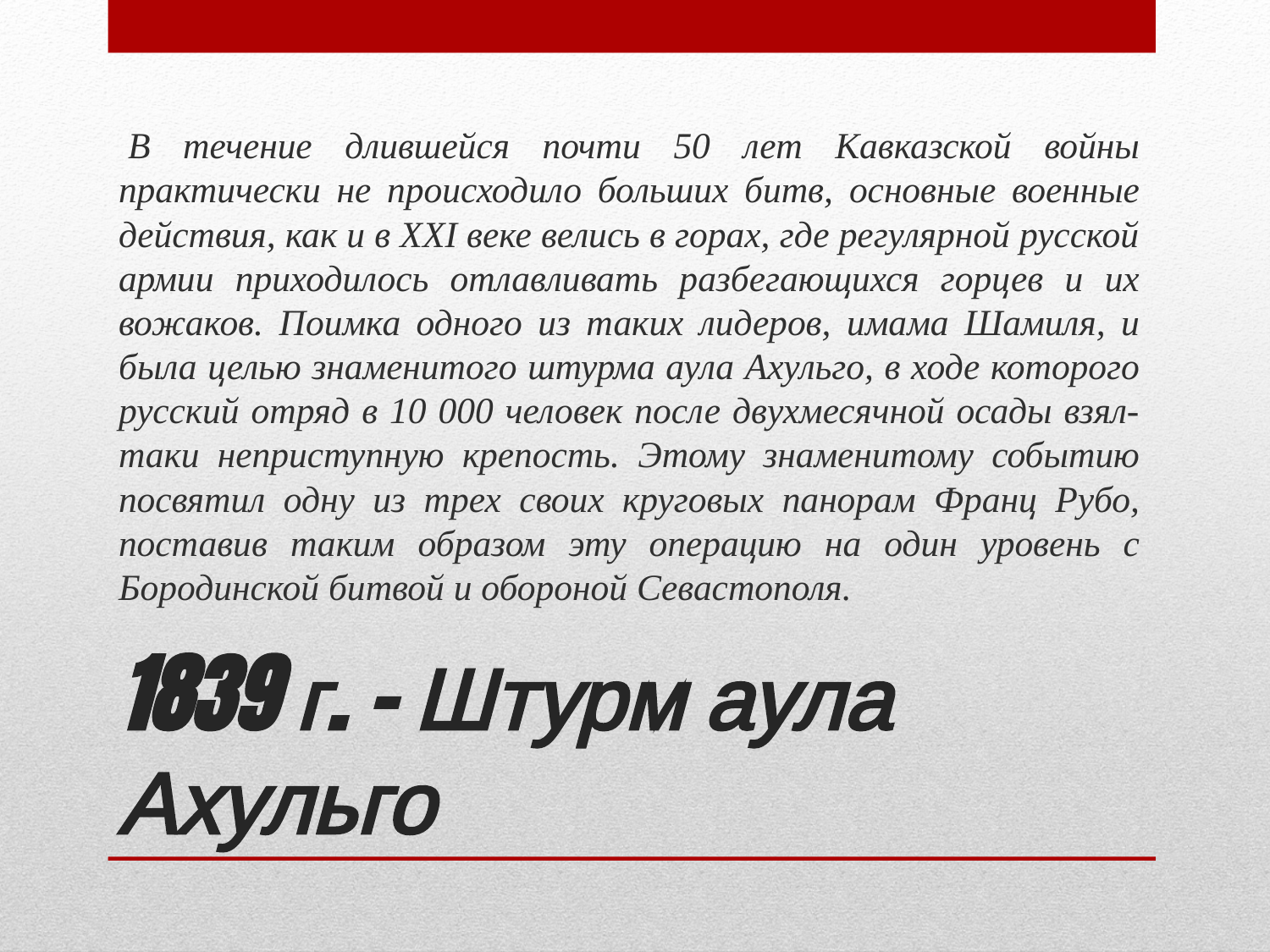

В течение длившейся почти 50 лет Кавказской войны практически не происходило больших битв, основные военные действия, как и в XXI веке велись в горах, где регулярной русской армии приходилось отлавливать разбегающихся горцев и их вожаков. Поимка одного из таких лидеров, имама Шамиля, и была целью знаменитого штурма аула Ахульго, в ходе которого русский отряд в 10 000 человек после двухмесячной осады взял-таки неприступную крепость. Этому знаменитому событию посвятил одну из трех своих круговых панорам Франц Рубо, поставив таким образом эту операцию на один уровень с Бородинской битвой и обороной Севастополя.
# 1839 г. – Штурм аула Ахульго